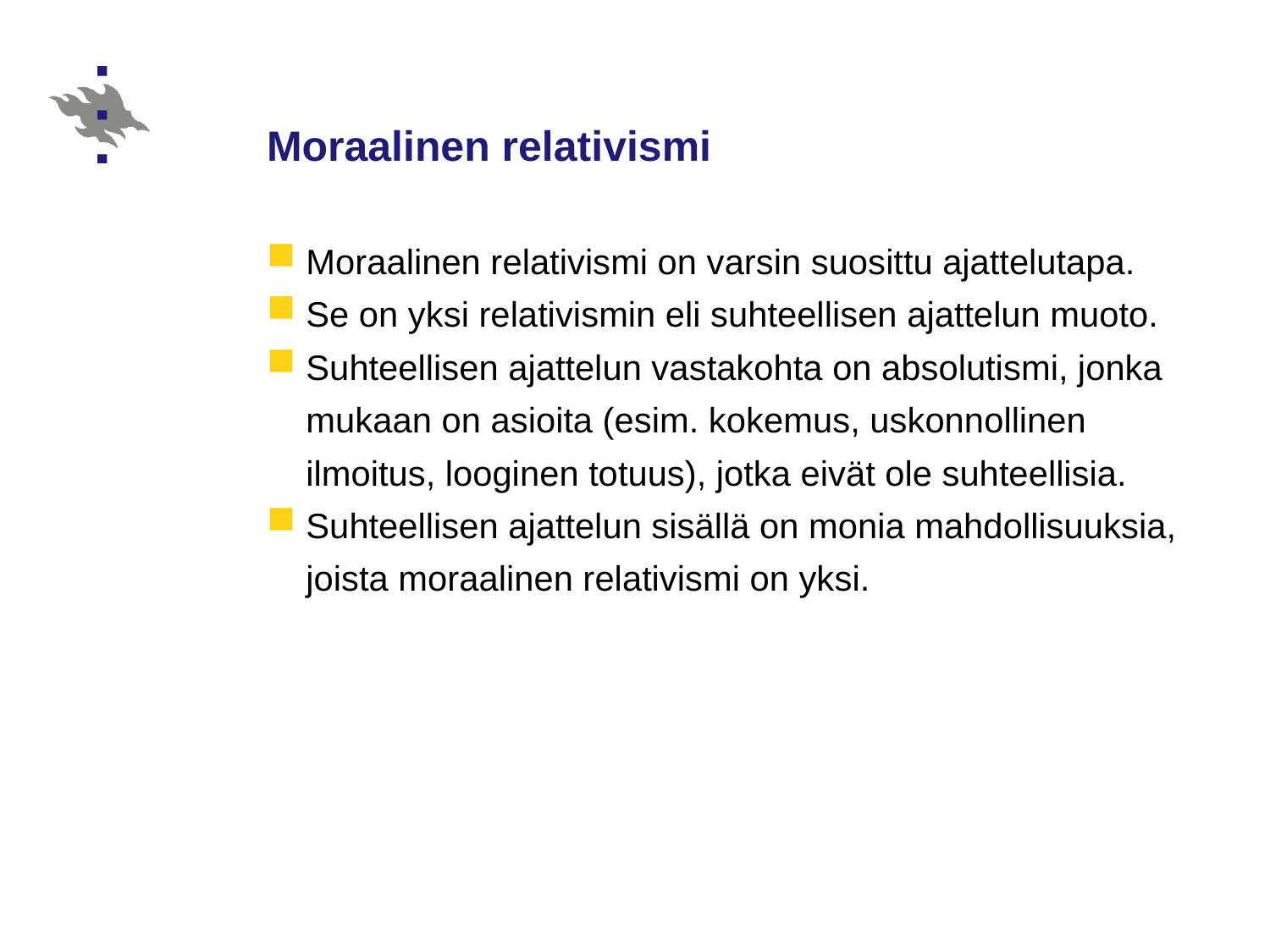

# Moraalinen relativismi
Moraalinen relativismi on varsin suosittu ajattelutapa.
Se on yksi relativismin eli suhteellisen ajattelun muoto.
Suhteellisen ajattelun vastakohta on absolutismi, jonka mukaan on asioita (esim. kokemus, uskonnollinen ilmoitus, looginen totuus), jotka eivät ole suhteellisia.
Suhteellisen ajattelun sisällä on monia mahdollisuuksia, joista moraalinen relativismi on yksi.